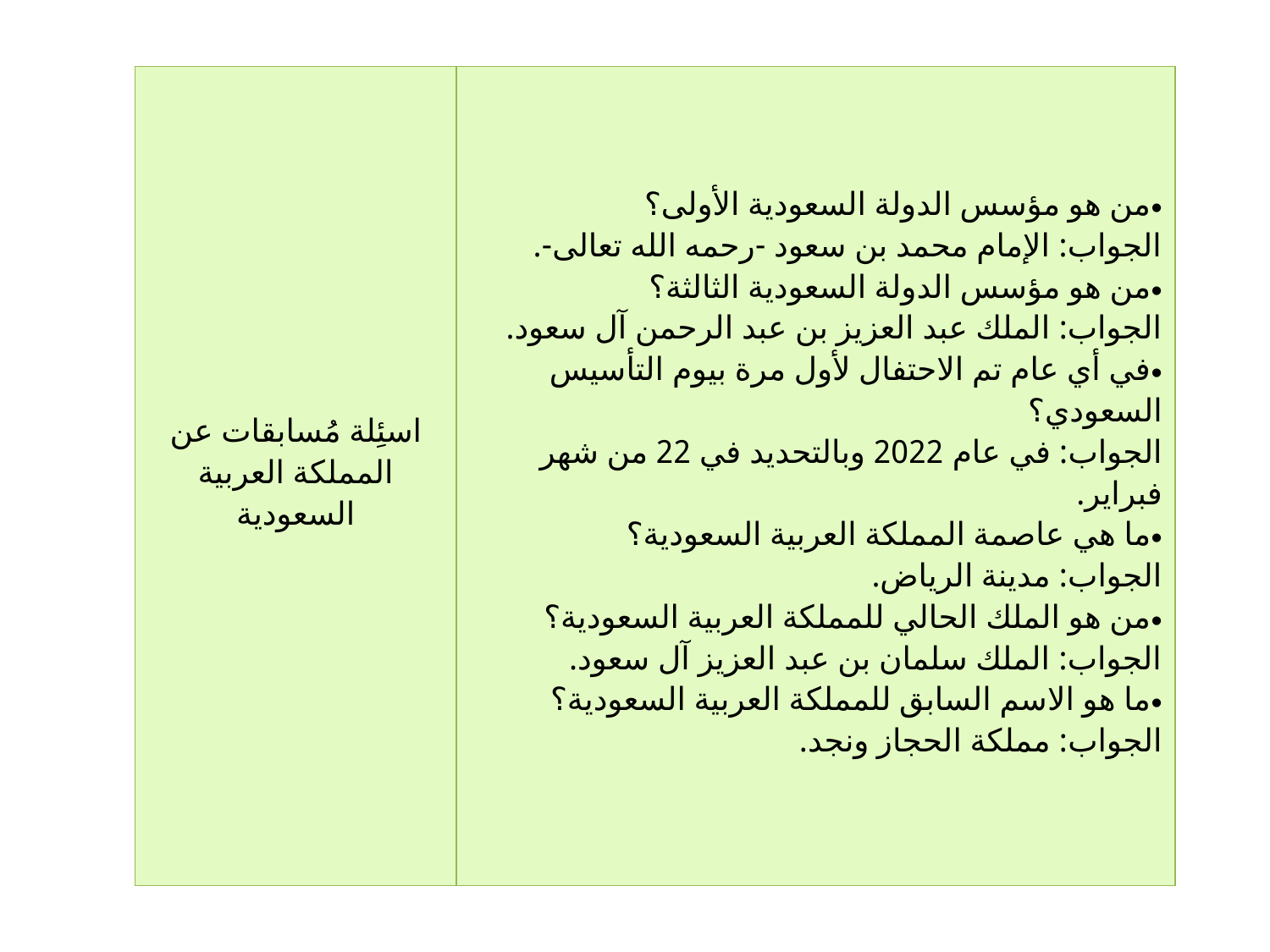

| اسئِلة مُسابقات عن المملكة العربية السعودية | من هو مؤسس الدولة السعودية الأولى؟ الجواب: الإمام محمد بن سعود -رحمه الله تعالى-. من هو مؤسس الدولة السعودية الثالثة؟ الجواب: الملك عبد العزيز بن عبد الرحمن آل سعود. في أي عام تم الاحتفال لأول مرة بيوم التأسيس السعودي؟ الجواب: في عام 2022 وبالتحديد في 22 من شهر فبراير. ما هي عاصمة المملكة العربية السعودية؟ الجواب: مدينة الرياض. من هو الملك الحالي للمملكة العربية السعودية؟ الجواب: الملك سلمان بن عبد العزيز آل سعود. ما هو الاسم السابق للمملكة العربية السعودية؟ الجواب: مملكة الحجاز ونجد. |
| --- | --- |